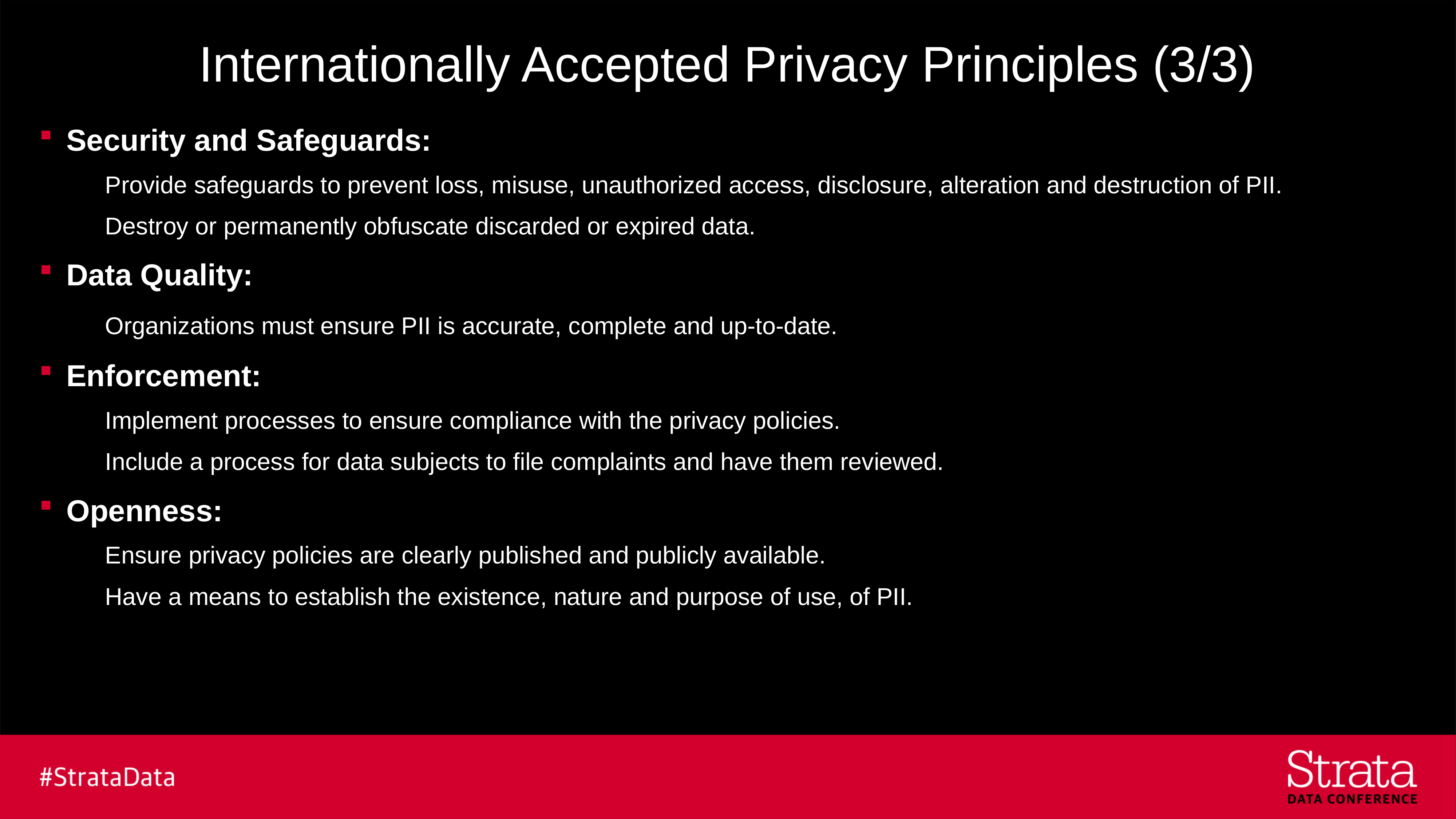

# Internationally Accepted Privacy Principles (3/3)
Security and Safeguards:
Provide safeguards to prevent loss, misuse, unauthorized access, disclosure, alteration and destruction of PII.
Destroy or permanently obfuscate discarded or expired data.
Data Quality:
Organizations must ensure PII is accurate, complete and up-to-date.
Enforcement:
Implement processes to ensure compliance with the privacy policies.
Include a process for data subjects to file complaints and have them reviewed.
Openness:
Ensure privacy policies are clearly published and publicly available.
Have a means to establish the existence, nature and purpose of use, of PII.